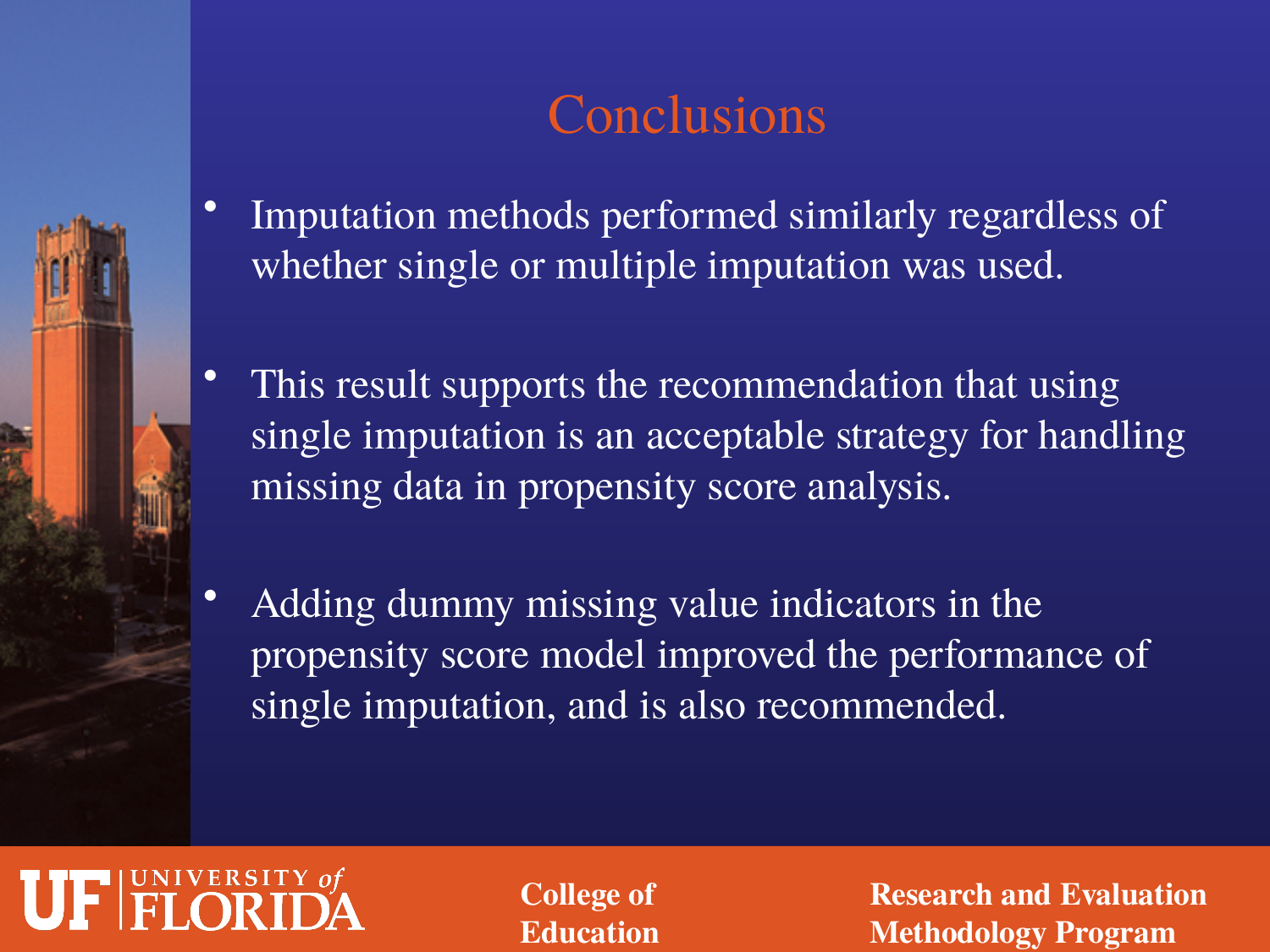

# Conclusions
Imputation methods performed similarly regardless of whether single or multiple imputation was used.

This result supports the recommendation that using single imputation is an acceptable strategy for handling missing data in propensity score analysis.

Adding dummy missing value indicators in the propensity score model improved the performance of single imputation, and is also recommended.